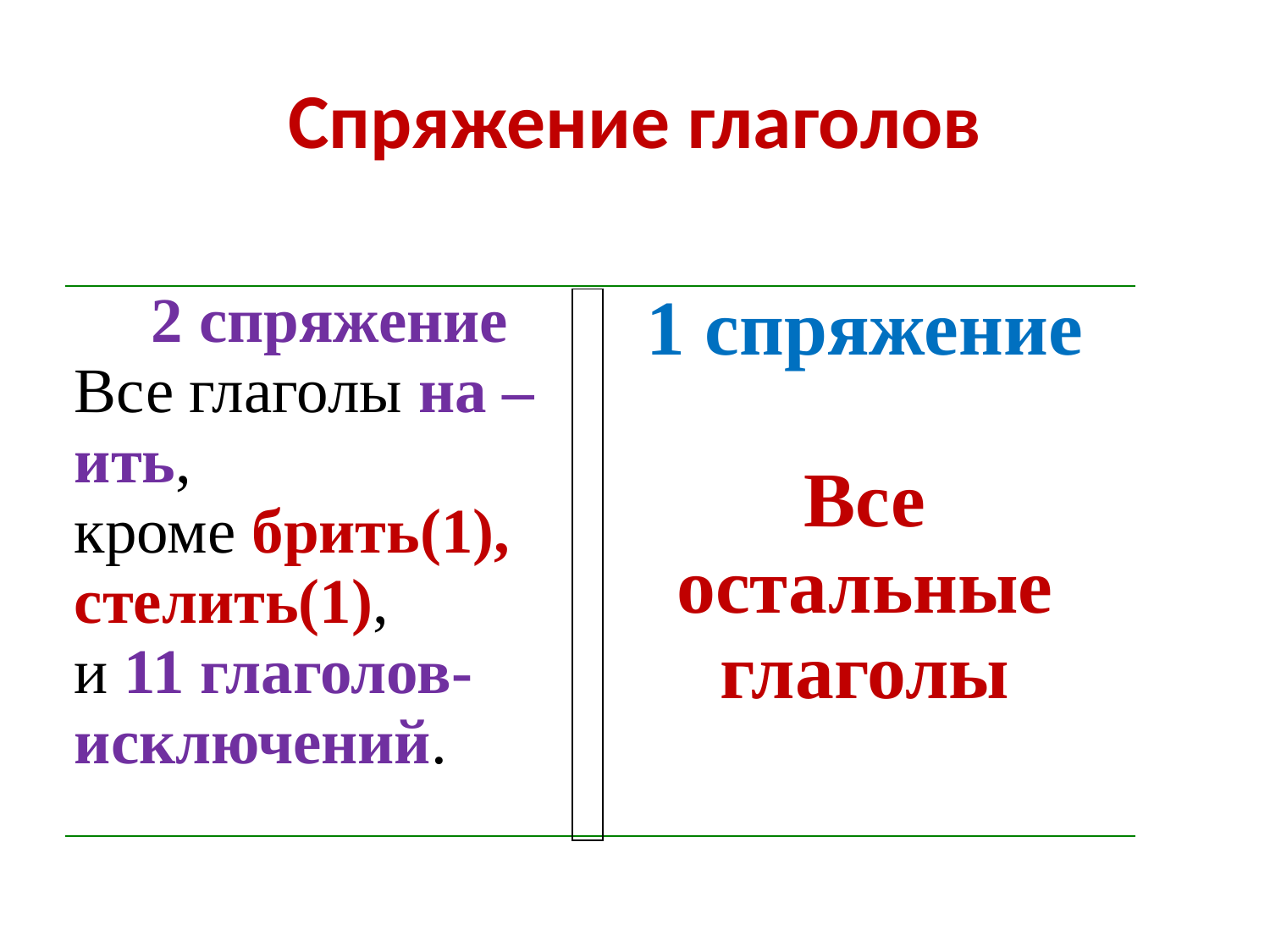

# Спряжение глаголов
| 2 спряжение Все глаголы на –ить, кроме брить(1), стелить(1), и 11 глаголов-исключений. | 1 спряжение Все остальные глаголы |
| --- | --- |
|  |
| --- |